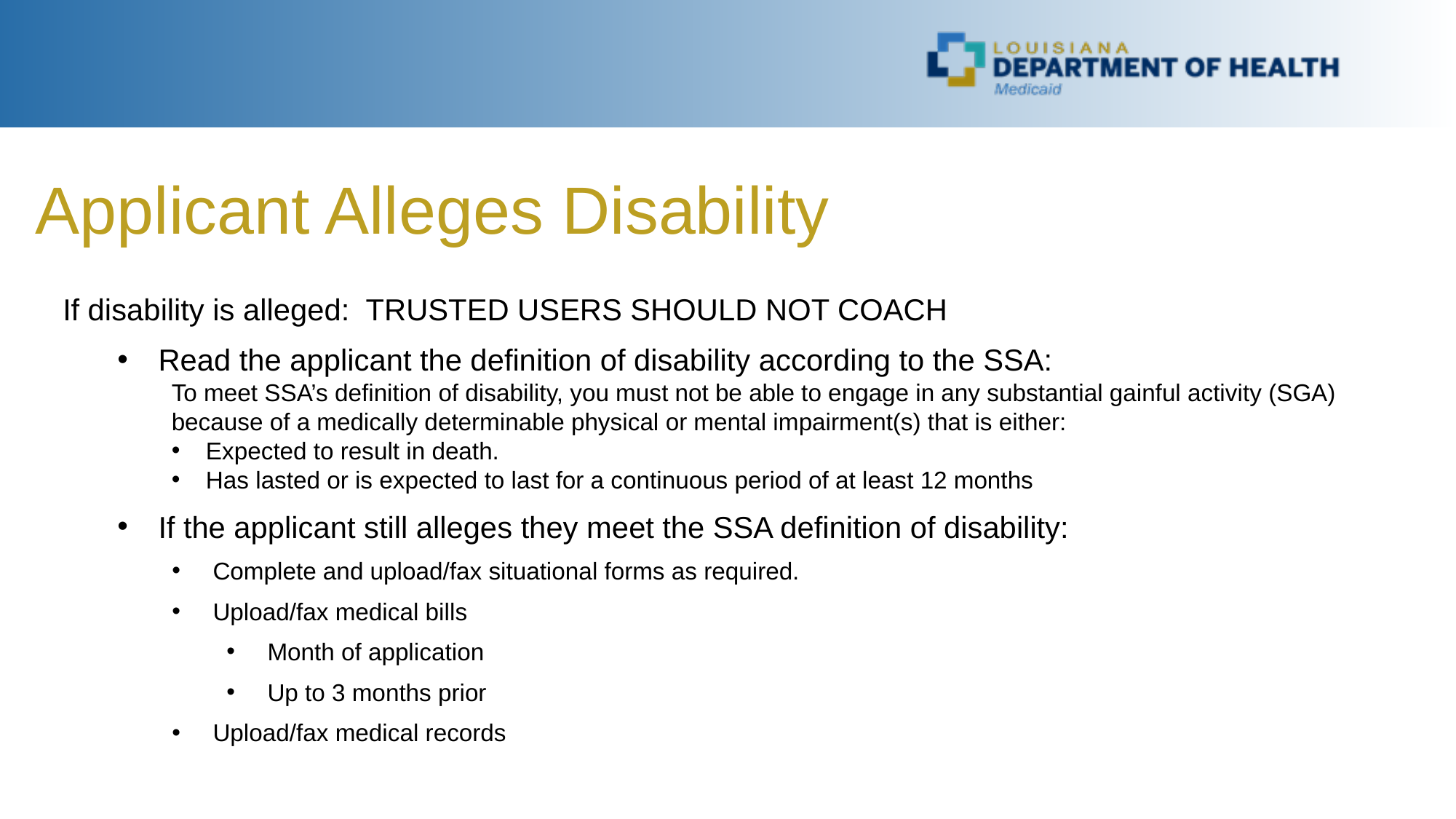

Applicant Alleges Disability
If disability is alleged:  TRUSTED USERS SHOULD NOT COACH
Read the applicant the definition of disability according to the SSA:
To meet SSA’s definition of disability, you must not be able to engage in any substantial gainful activity (SGA) because of a medically determinable physical or mental impairment(s) that is either:
Expected to result in death.
Has lasted or is expected to last for a continuous period of at least 12 months
If the applicant still alleges they meet the SSA definition of disability:
Complete and upload/fax situational forms as required.
Upload/fax medical bills
Month of application
Up to 3 months prior
Upload/fax medical records